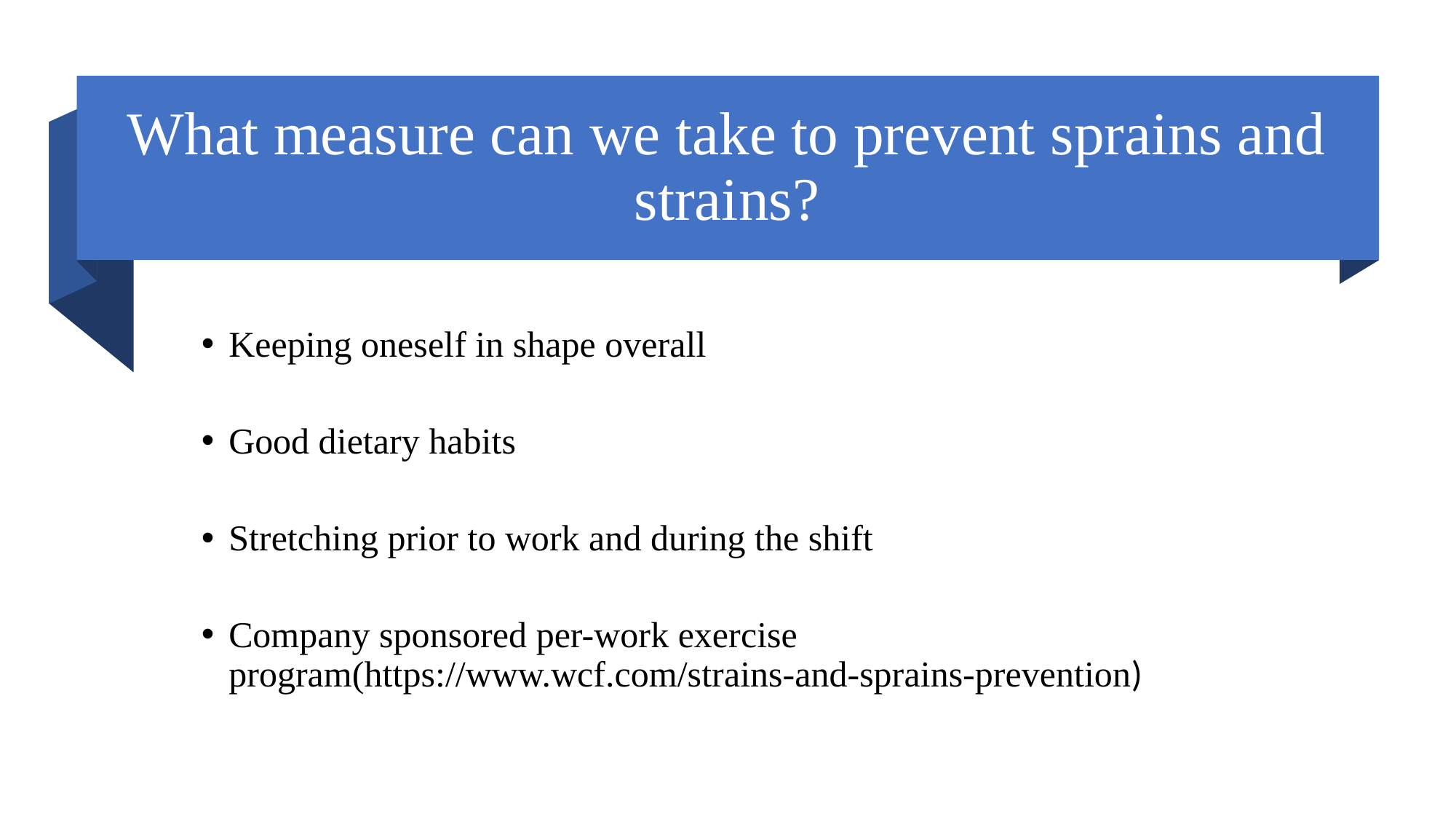

What measure can we take to prevent sprains and strains?

Keeping oneself in shape overall

Good dietary habits

Stretching prior to work and during the shift

Company sponsored per-work exercise program(https://www.wcf.com/strains-and-sprains-prevention)